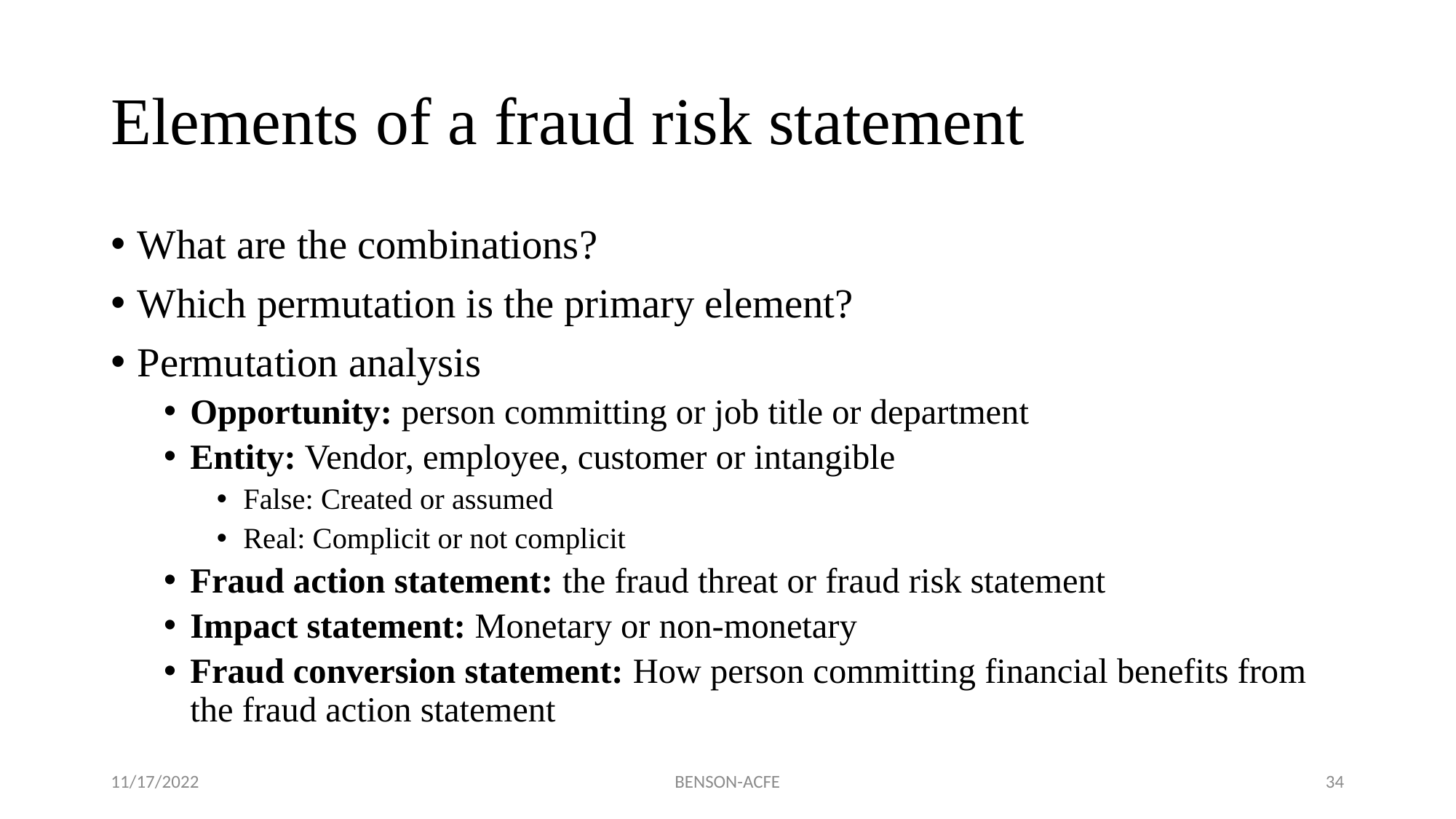

# Elements of a fraud risk statement
What are the combinations?
Which permutation is the primary element?
Permutation analysis
Opportunity: person committing or job title or department
Entity: Vendor, employee, customer or intangible
False: Created or assumed
Real: Complicit or not complicit
Fraud action statement: the fraud threat or fraud risk statement
Impact statement: Monetary or non-monetary
Fraud conversion statement: How person committing financial benefits from the fraud action statement

11/17/2022
BENSON-ACFE
34